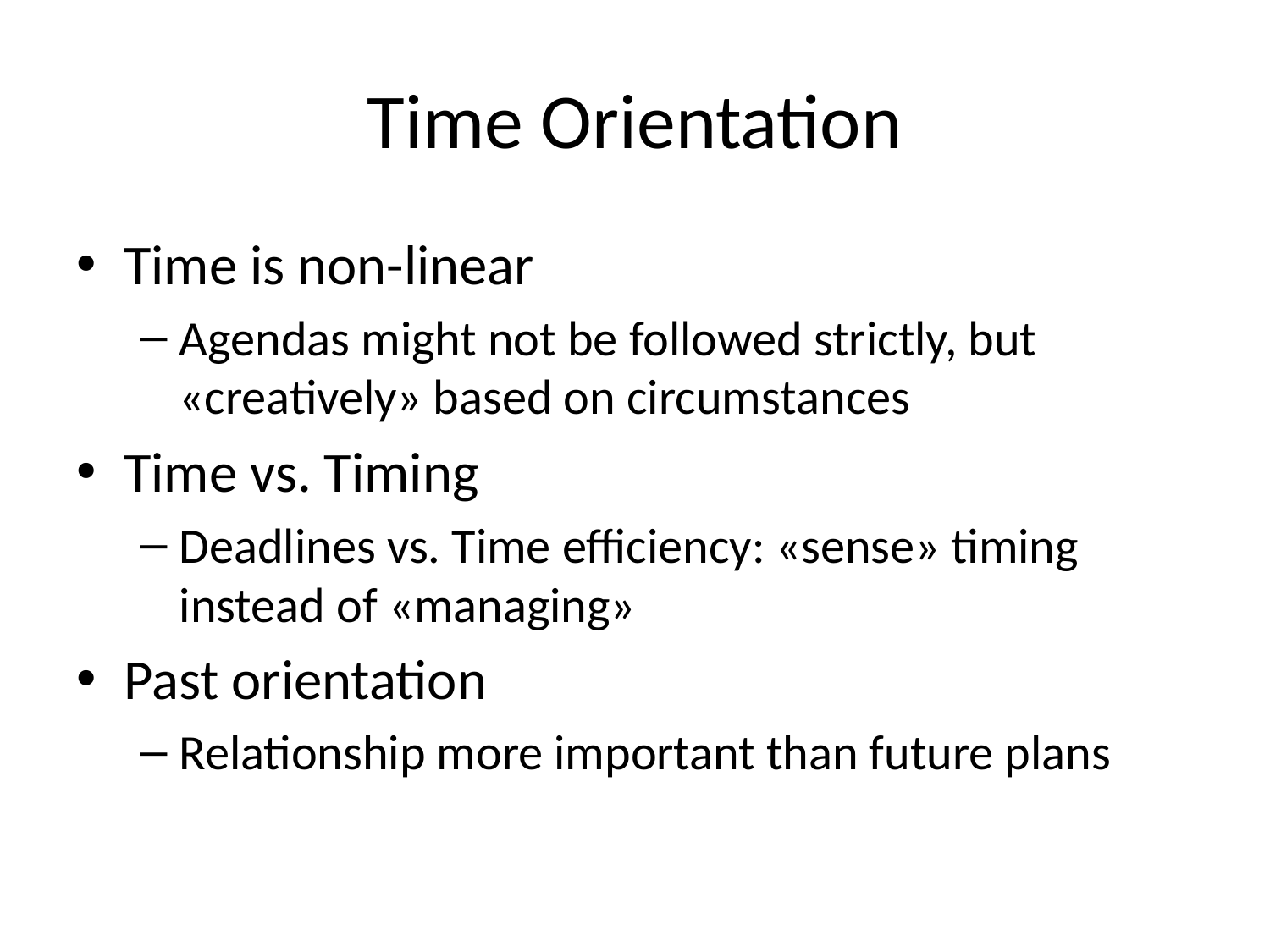

# Time Orientation
Time is non-linear
Agendas might not be followed strictly, but «creatively» based on circumstances
Time vs. Timing
Deadlines vs. Time efficiency: «sense» timing instead of «managing»
Past orientation
Relationship more important than future plans